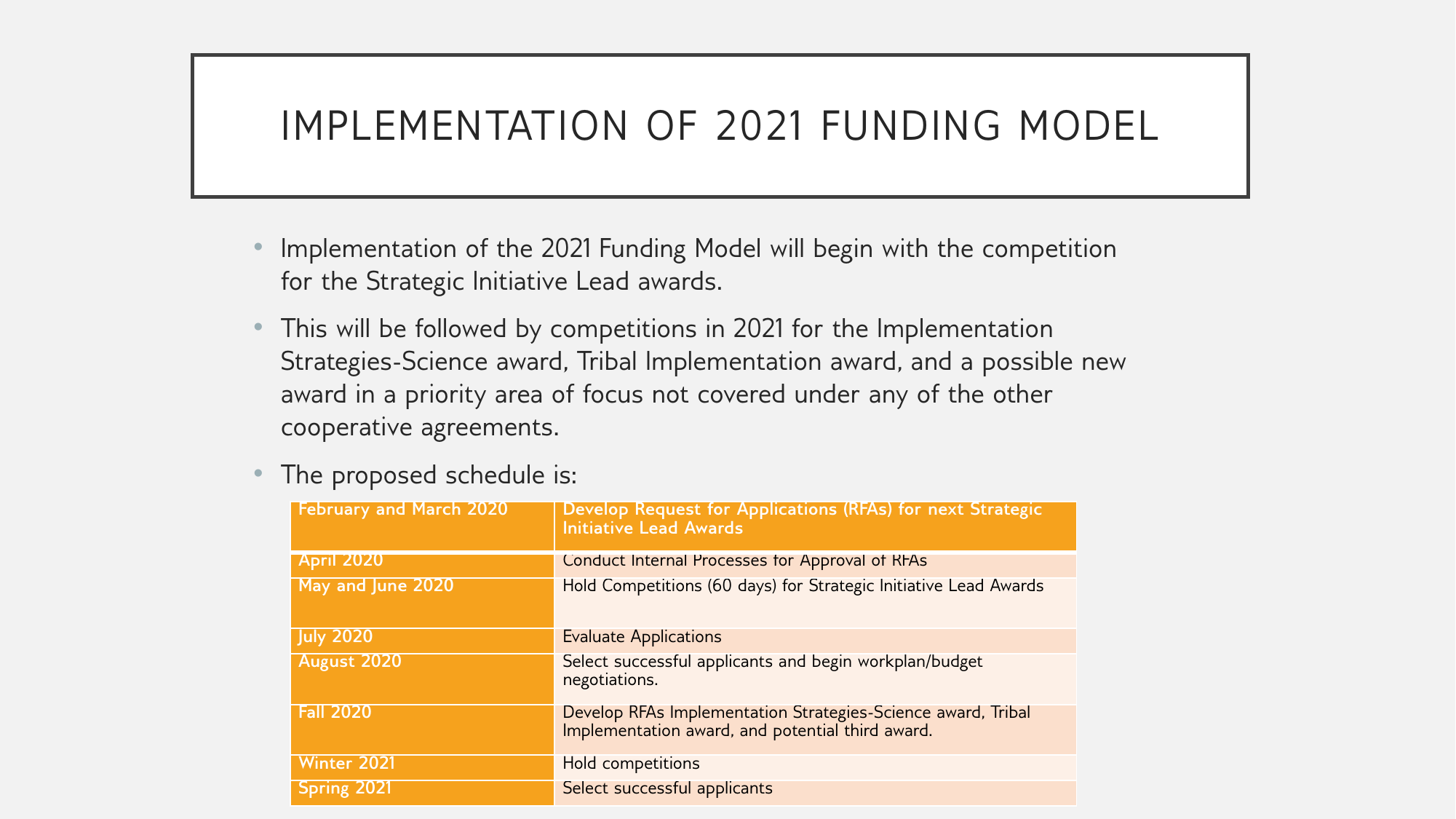

# Implementation of 2021 Funding Model
Implementation of the 2021 Funding Model will begin with the competition for the Strategic Initiative Lead awards.
This will be followed by competitions in 2021 for the Implementation Strategies-Science award, Tribal Implementation award, and a possible new award in a priority area of focus not covered under any of the other cooperative agreements.
The proposed schedule is:

| February and March 2020 | Develop Request for Applications (RFAs) for next Strategic Initiative Lead Awards |
| --- | --- |
| April 2020 | Conduct Internal Processes for Approval of RFAs |
| May and June 2020 | Hold Competitions (60 days) for Strategic Initiative Lead Awards |
| July 2020 | Evaluate Applications |
| August 2020 | Select successful applicants and begin workplan/budget negotiations. |
| Fall 2020 | Develop RFAs Implementation Strategies-Science award, Tribal Implementation award, and potential third award. |
| Winter 2021 | Hold competitions |
| Spring 2021 | Select successful applicants |